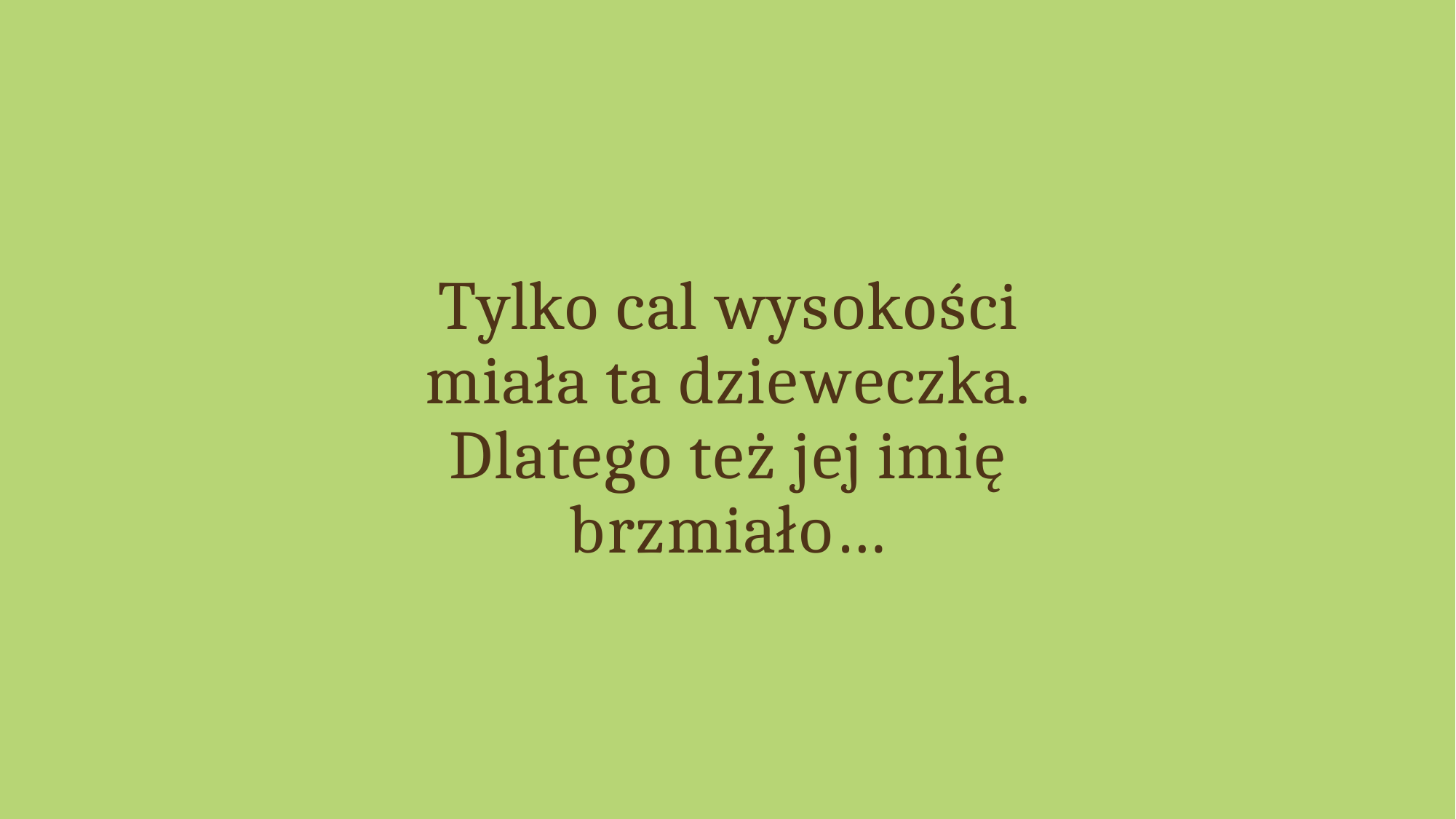

# Tylko cal wysokości miała ta dzieweczka. Dlatego też jej imię brzmiało…